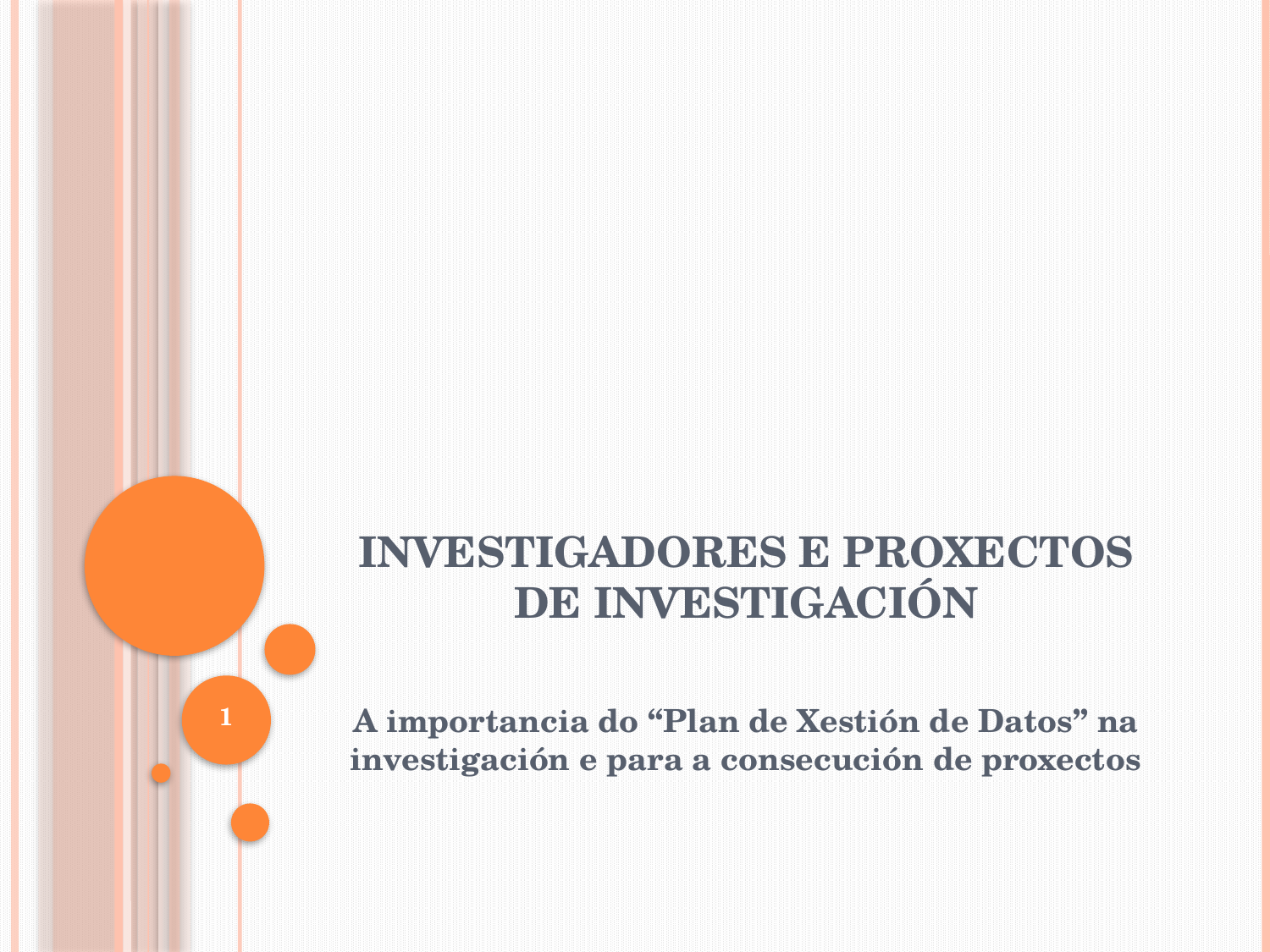

# INVESTIGADORES E PROXECTOS DE INVESTIGACIÓN
1
A importancia do “Plan de Xestión de Datos” na investigación e para a consecución de proxectos